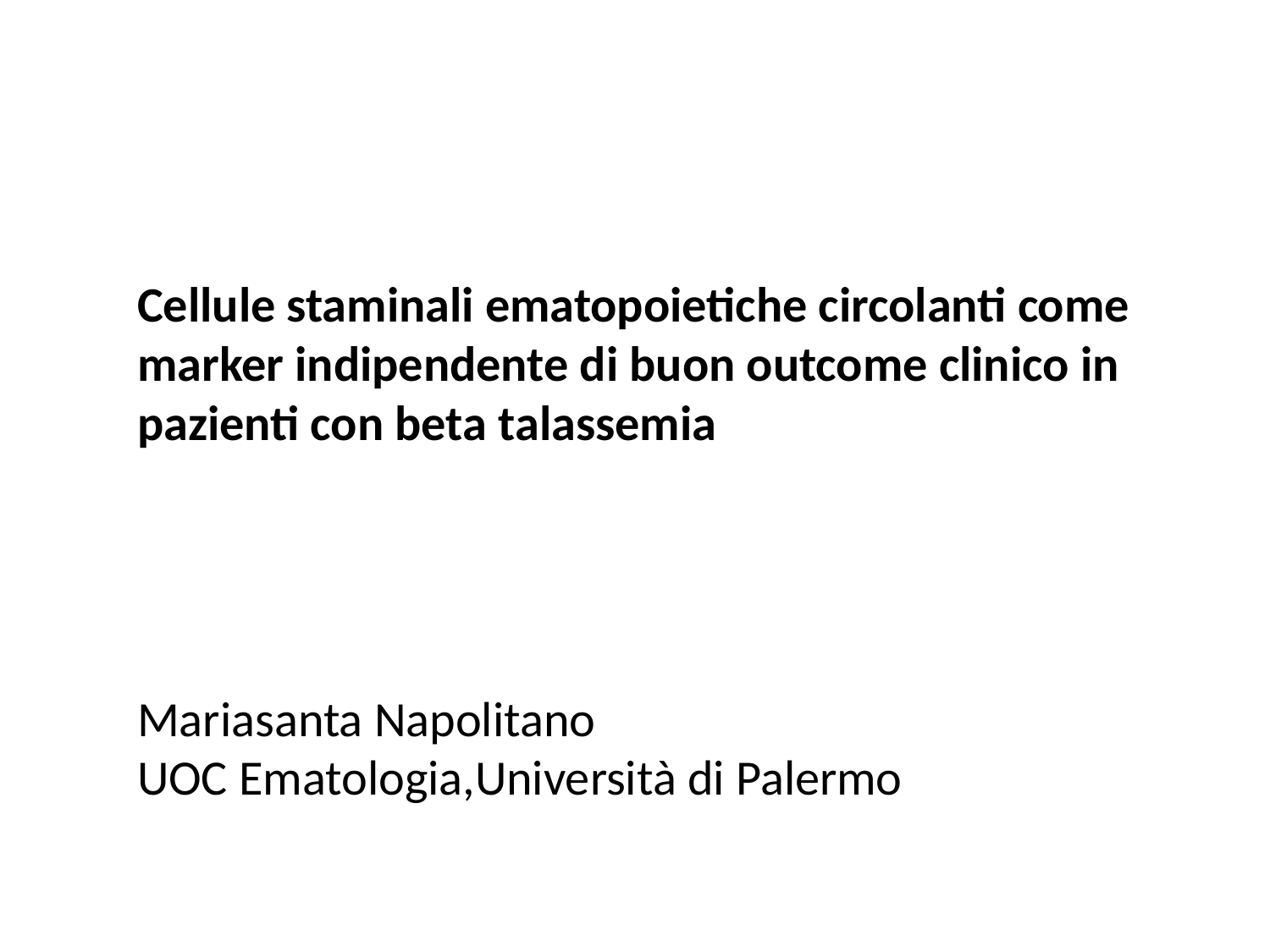

Cellule staminali ematopoietiche circolanti come marker indipendente di buon outcome clinico in pazienti con beta talassemia

Mariasanta Napolitano
UOC Ematologia,Università di Palermo